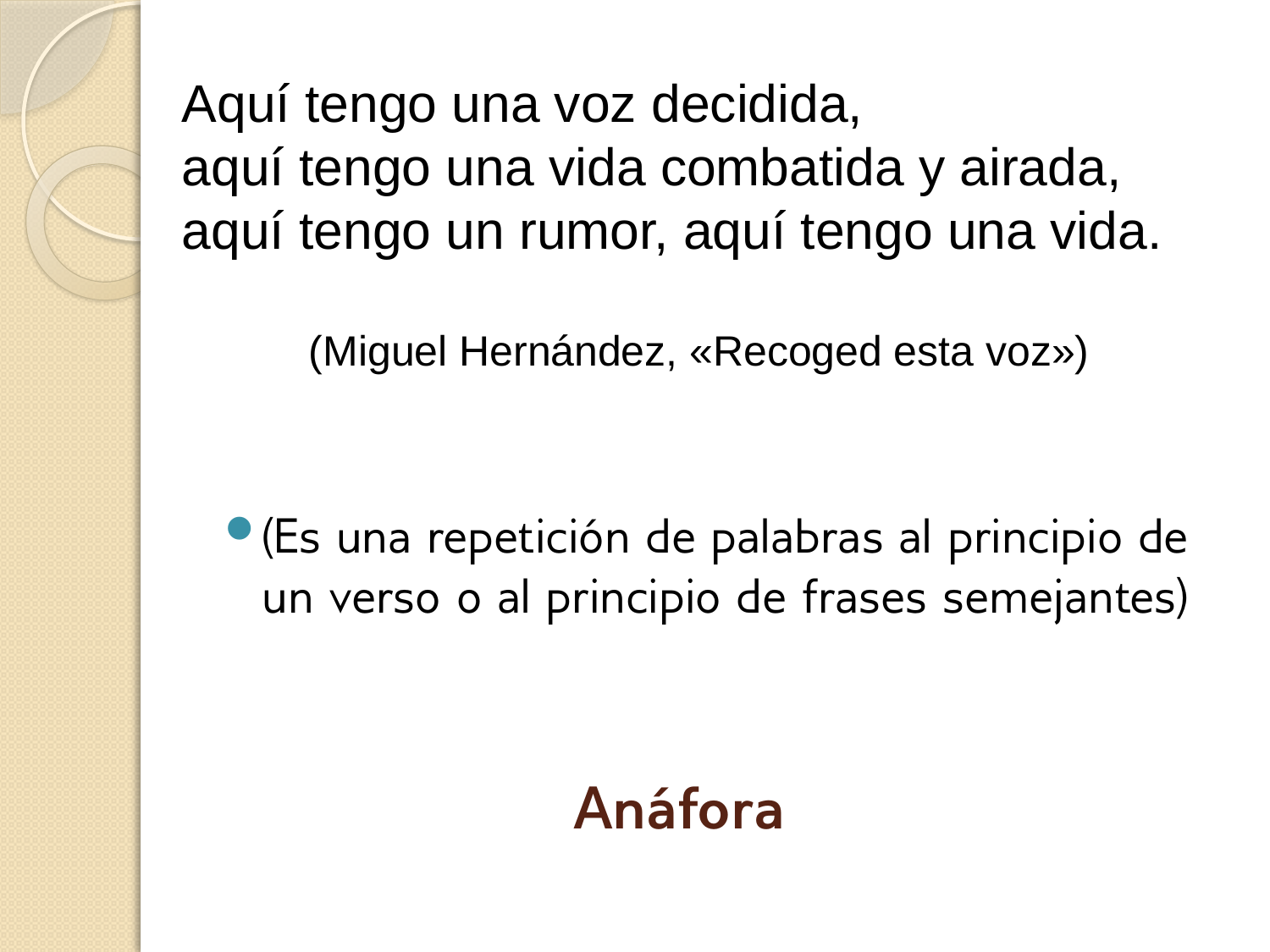

Aquí tengo una voz decidida,
aquí tengo una vida combatida y airada,
aquí tengo un rumor, aquí tengo una vida.

	(Miguel Hernández, «Recoged esta voz»)
(Es una repetición de palabras al principio de un verso o al principio de frases semejantes)

# Anáfora